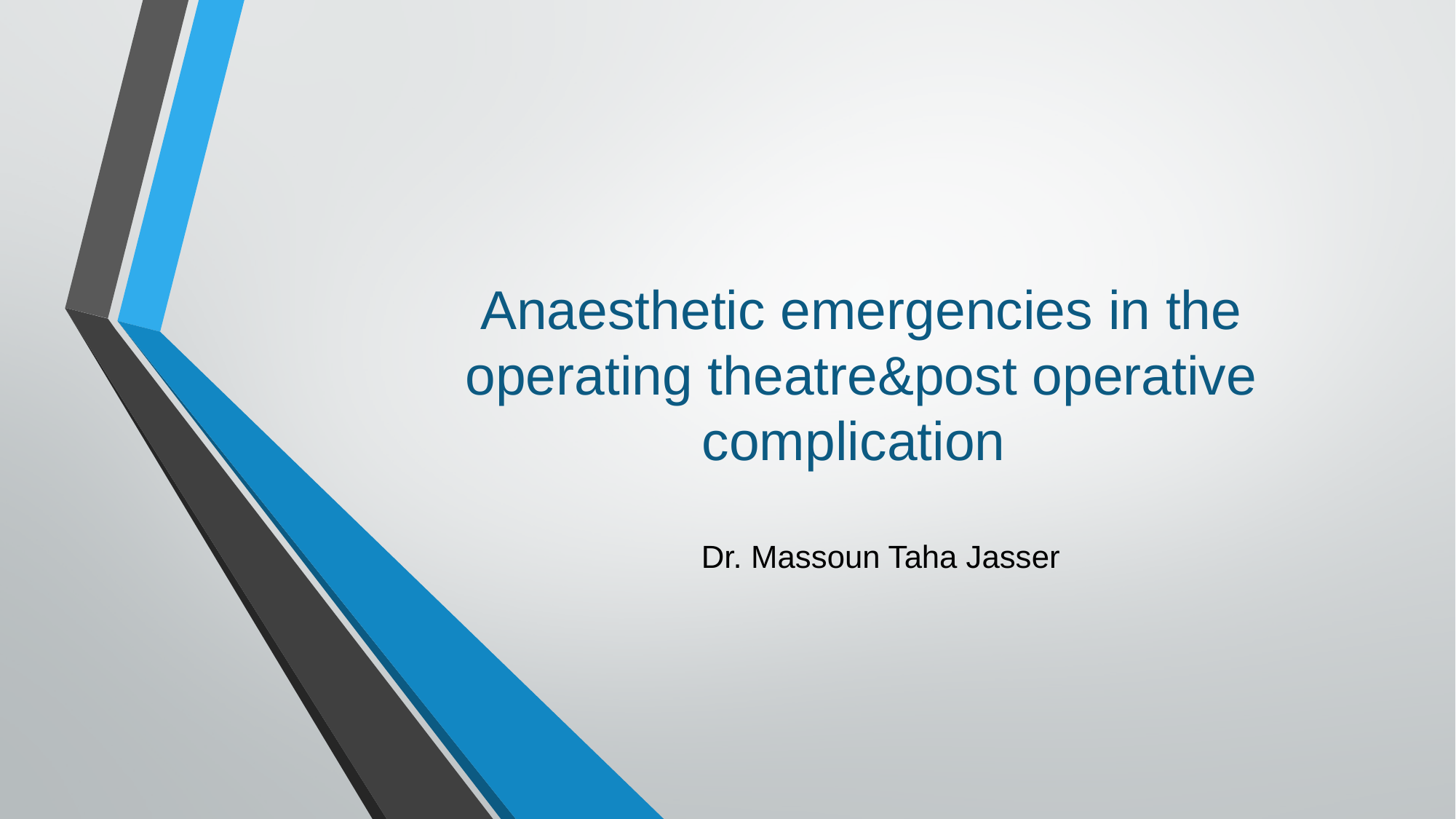

# Anaesthetic emergencies in the operating theatre&post operative complication

                 Dr. Massoun Taha Jasser